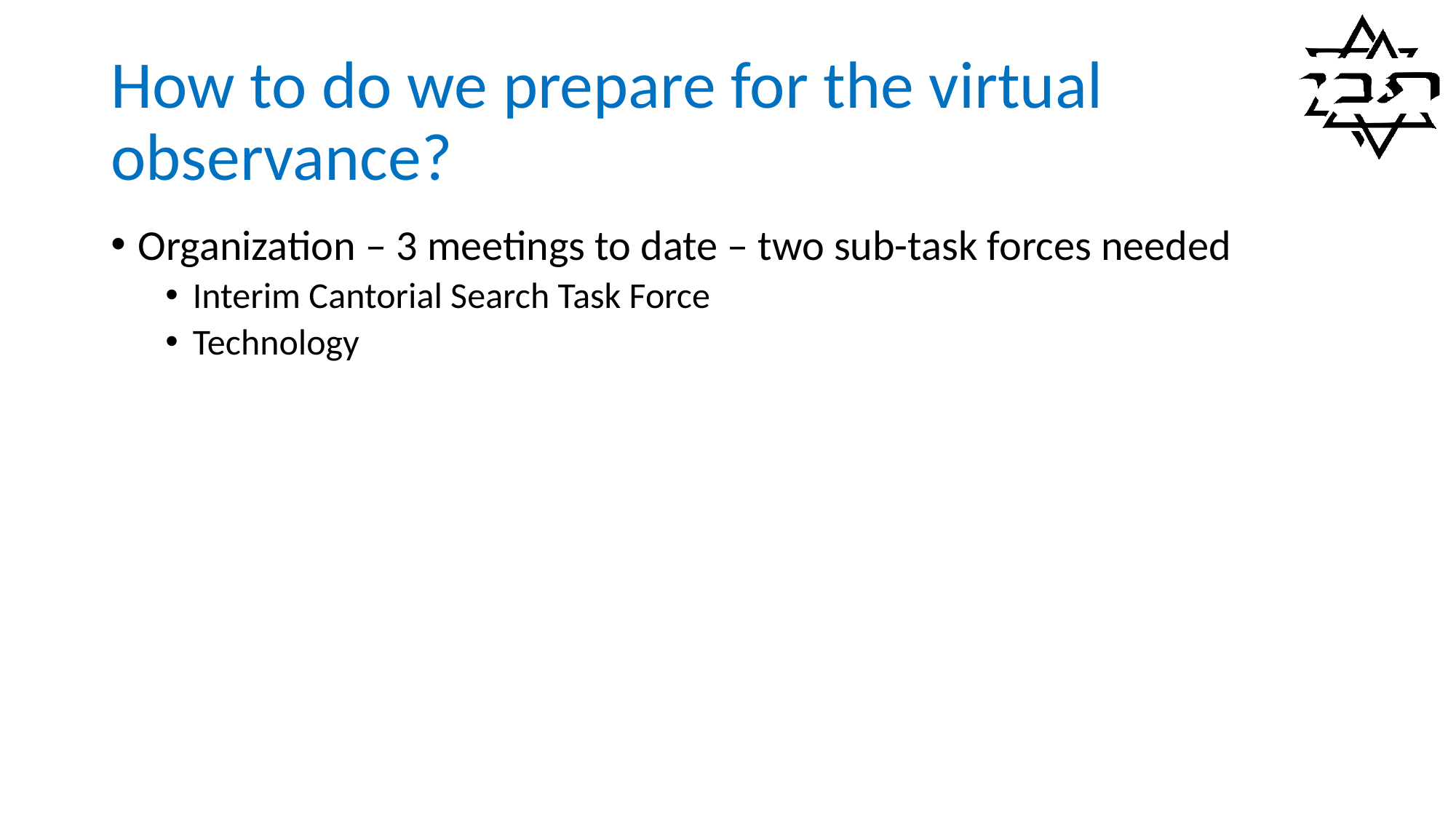

# How to do we prepare for the virtual observance?
Organization – 3 meetings to date – two sub-task forces needed
Interim Cantorial Search Task Force
Technology